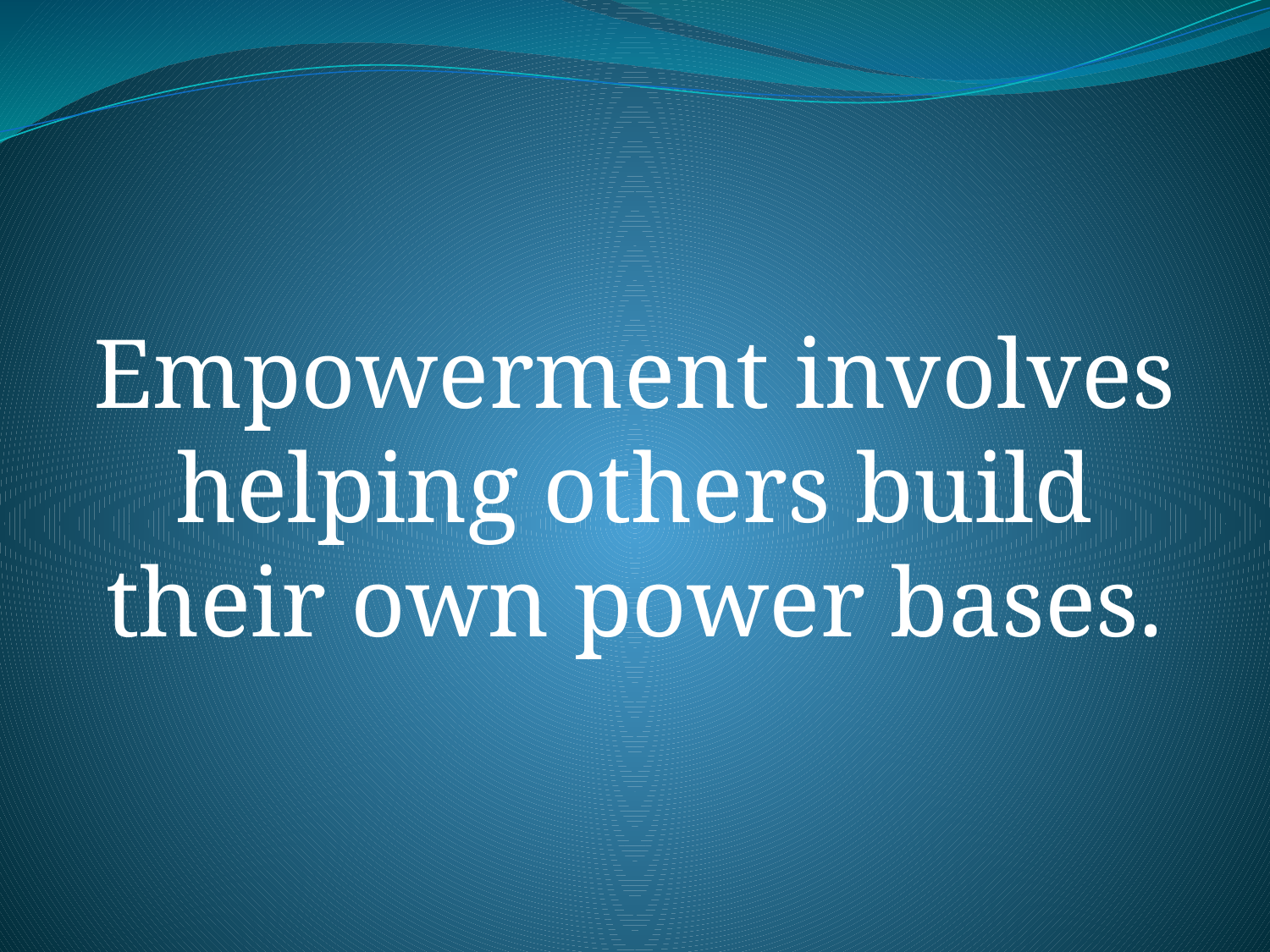

Empowerment involves helping others build their own power bases.